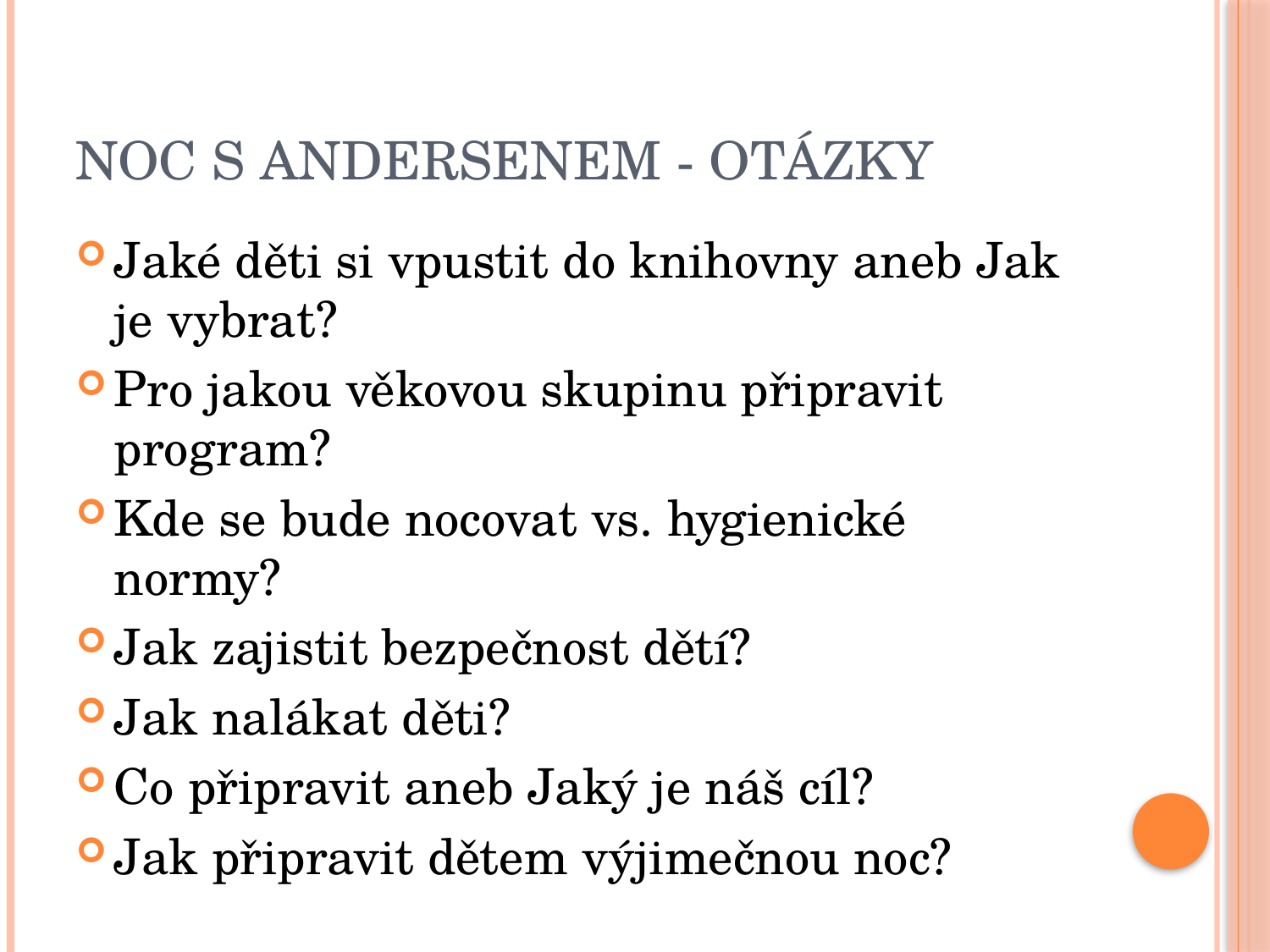

# Noc s Andersenem - otázky
Jaké děti si vpustit do knihovny aneb Jak je vybrat?
Pro jakou věkovou skupinu připravit program?
Kde se bude nocovat vs. hygienické  normy?
Jak zajistit bezpečnost dětí?
Jak nalákat děti?
Co připravit aneb Jaký je náš cíl?
Jak připravit dětem výjimečnou noc?